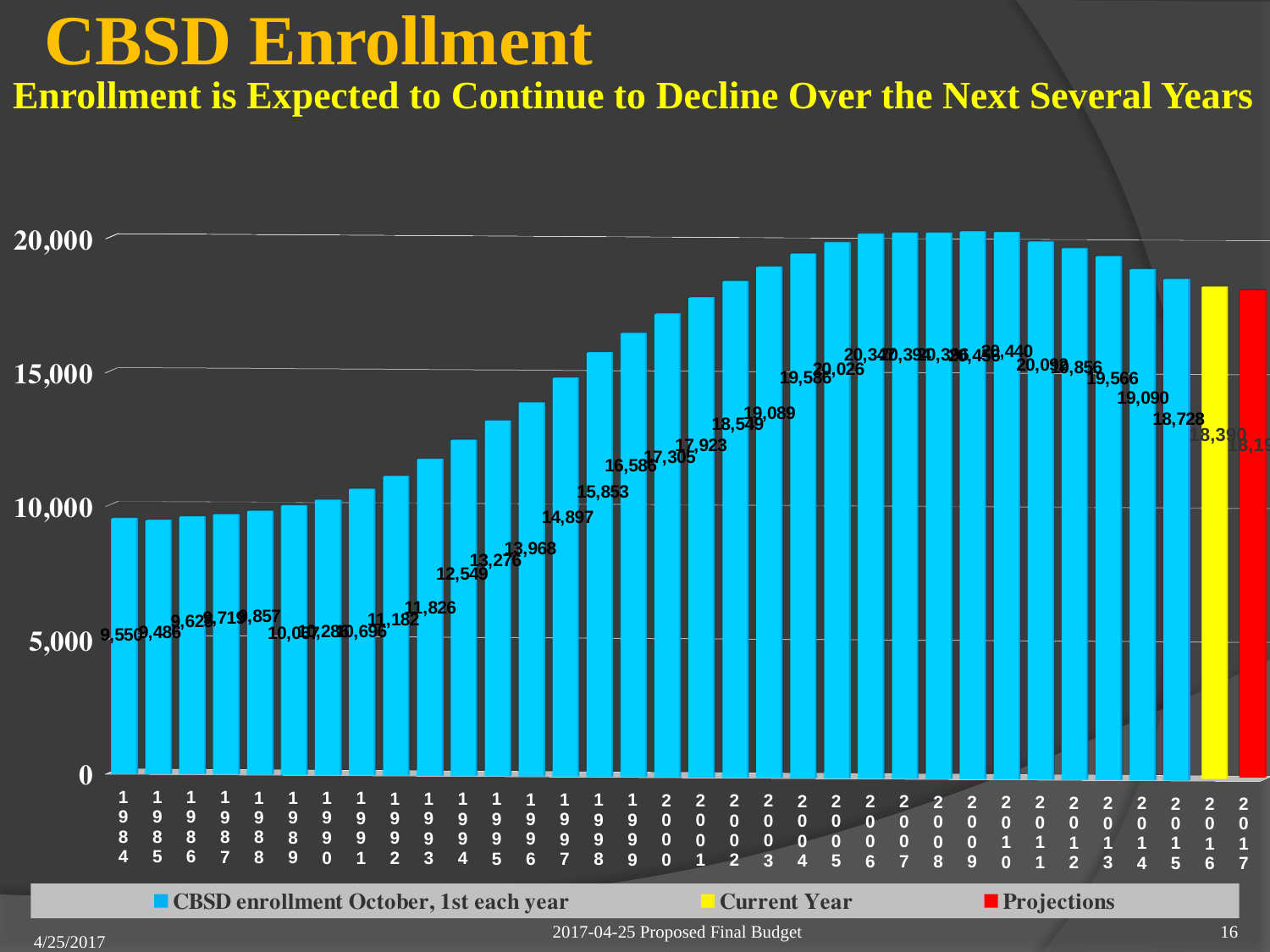

CBSD Enrollment
Enrollment is Expected to Continue to Decline Over the Next Several Years

[unsupported chart]

2017-04-25 Proposed Final Budget
16
4/25/2017